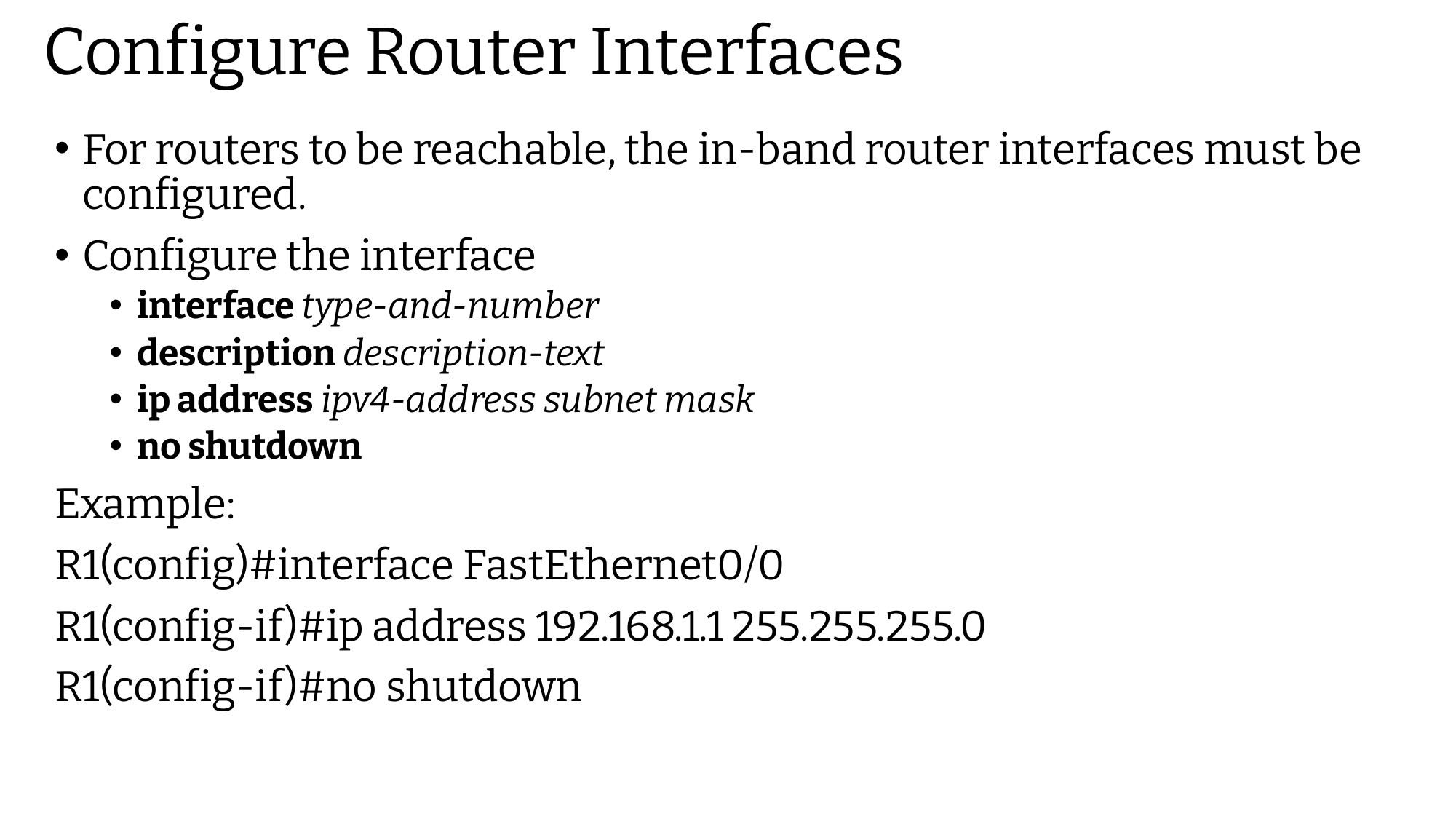

# Configure Router Interfaces
For routers to be reachable, the in-band router interfaces must be configured.
Configure the interface
interface type-and-number
description description-text
ip address ipv4-address subnet mask
no shutdown
Example:
R1(config)#interface FastEthernet0/0
R1(config-if)#ip address 192.168.1.1 255.255.255.0
R1(config-if)#no shutdown